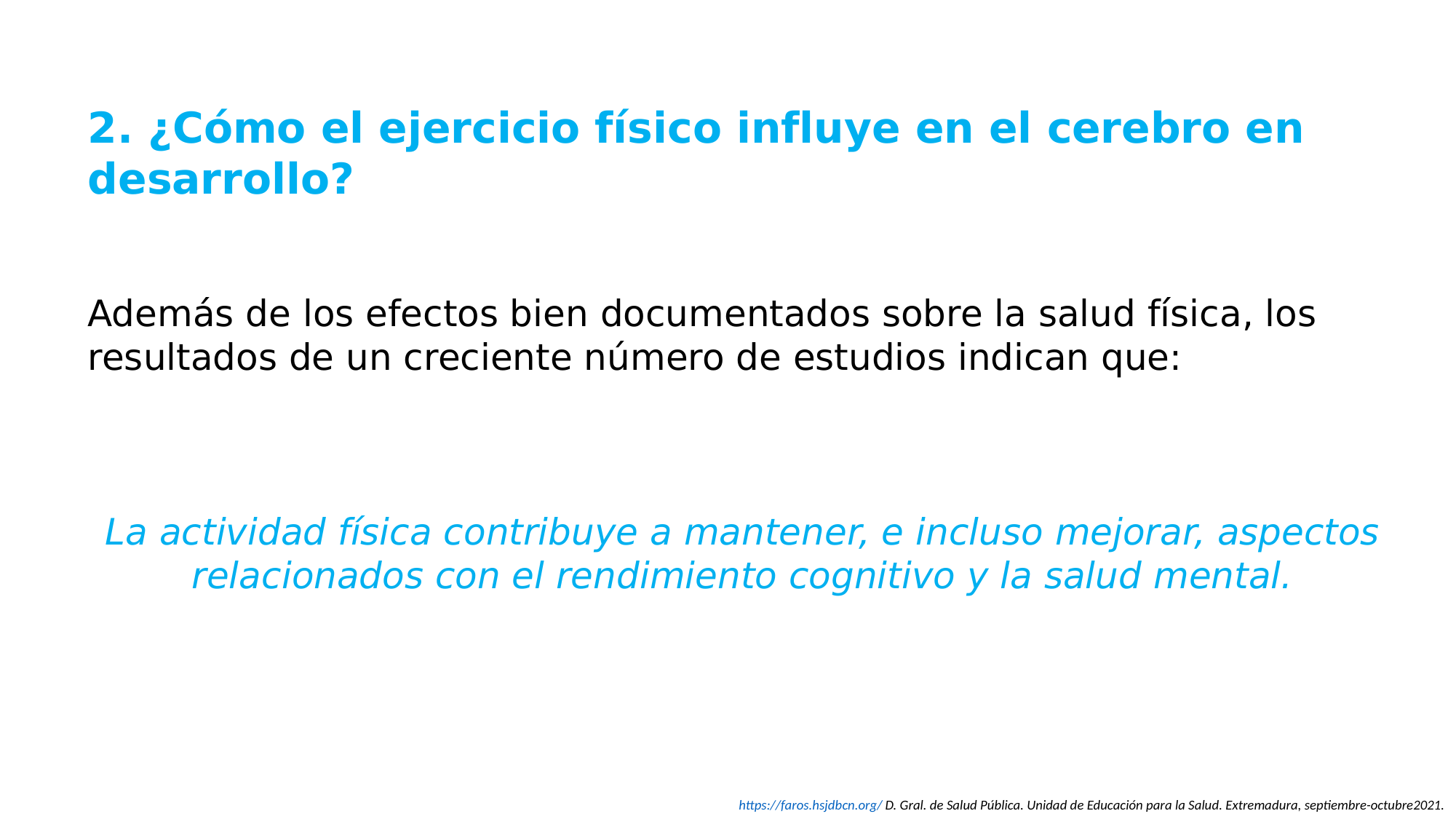

2. ¿Cómo el ejercicio físico influye en el cerebro en desarrollo?

Además de los efectos bien documentados sobre la salud física, los resultados de un creciente número de estudios indican que:

La actividad física contribuye a mantener, e incluso mejorar, aspectos relacionados con el rendimiento cognitivo y la salud mental.

 https://faros.hsjdbcn.org/ D. Gral. de Salud Pública. Unidad de Educación para la Salud. Extremadura, septiembre-octubre2021.